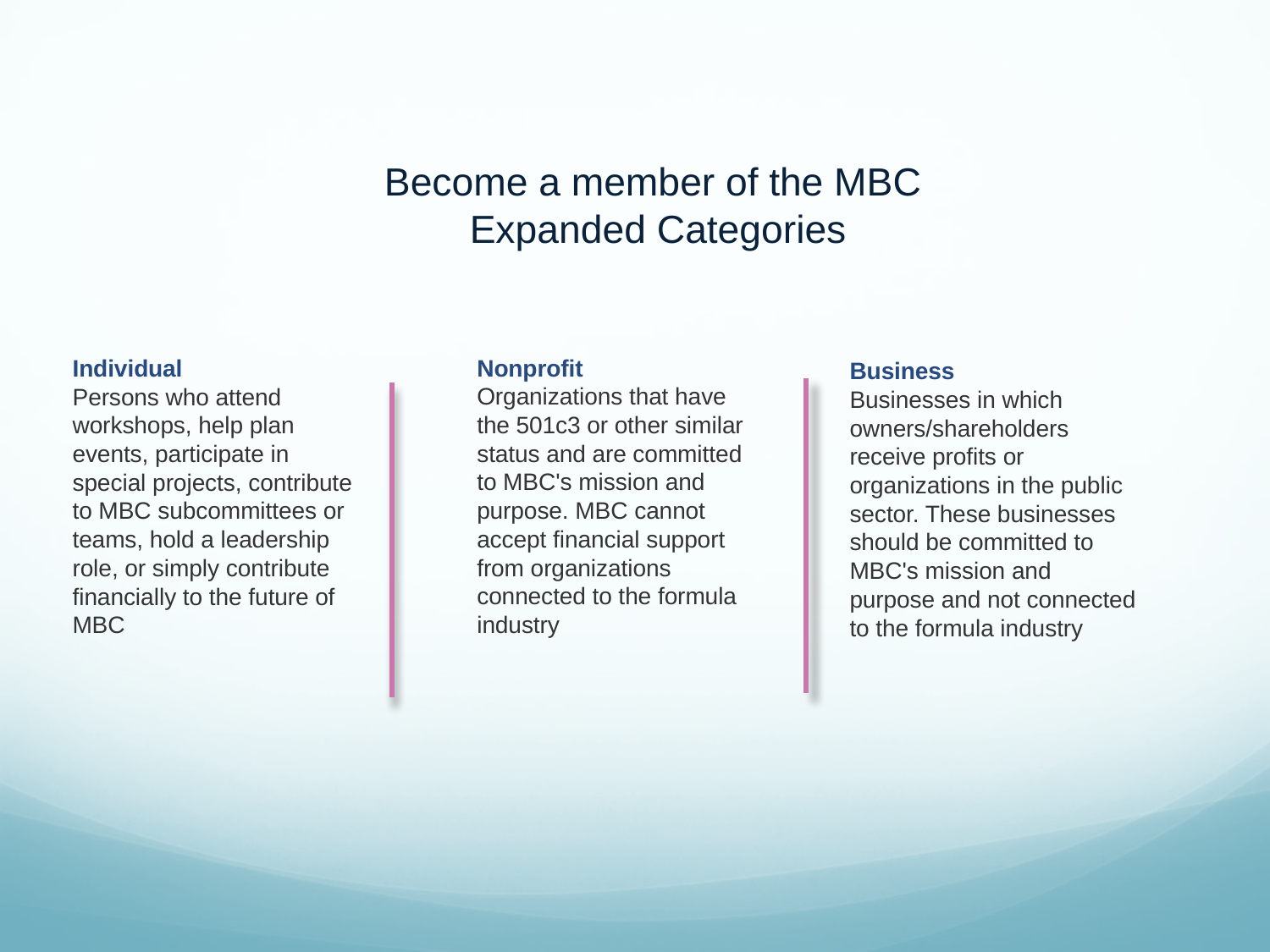

# Become a member of the MBC Expanded Categories
Nonprofit
Organizations that have the 501c3 or other similar status and are committed to MBC's mission and purpose. MBC cannot accept financial support from organizations connected to the formula industry
Individual
Persons who attend workshops, help plan events, participate in special projects, contribute to MBC subcommittees or teams, hold a leadership role, or simply contribute financially to the future of MBC
Business
Businesses in which owners/shareholders receive profits or organizations in the public sector. These businesses should be committed to MBC's mission and purpose and not connected to the formula industry